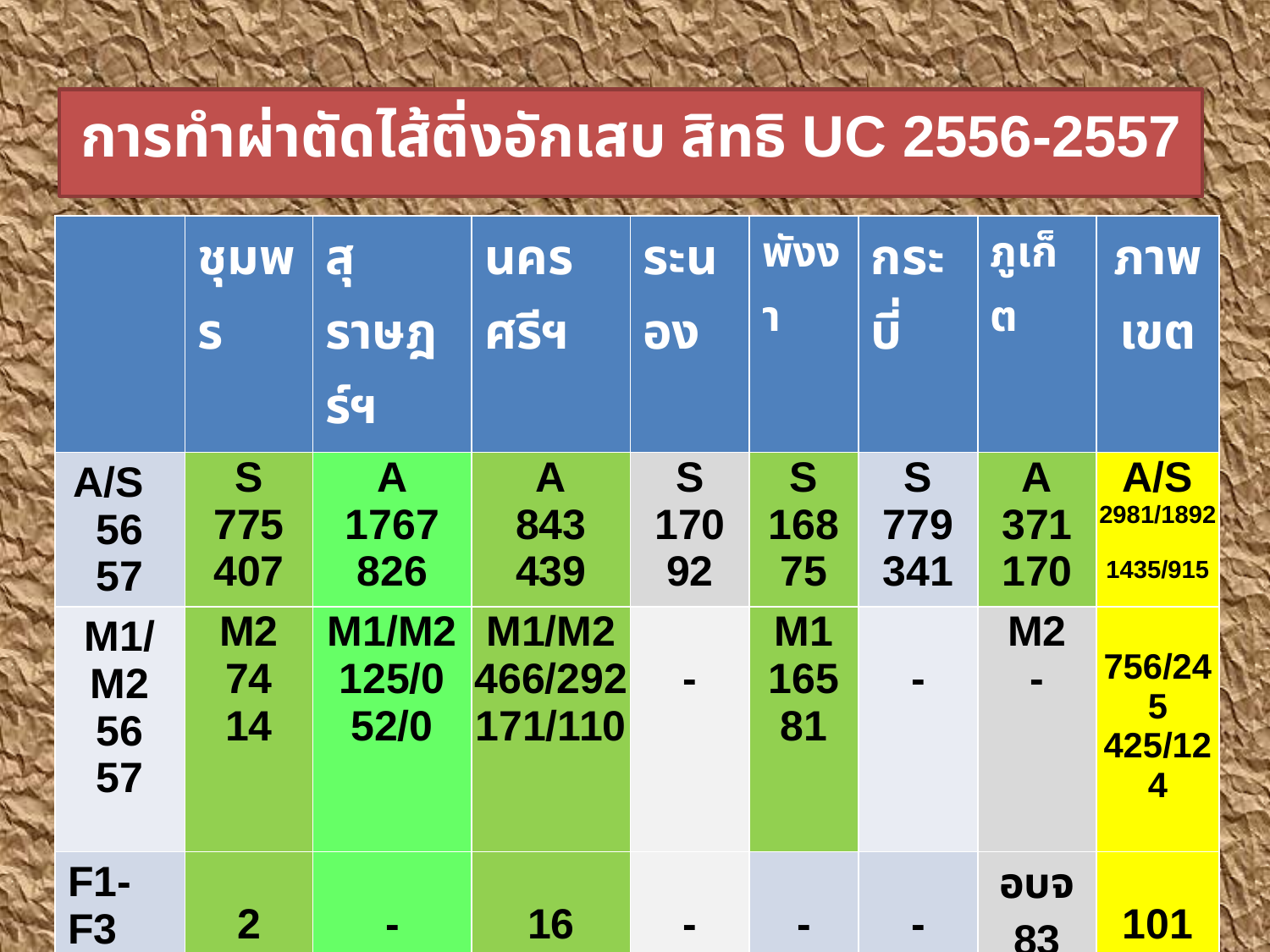

# การทำผ่าตัดไส้ติ่งอักเสบ สิทธิ UC 2556-2557
|  | ชุมพร | สุราษฎร์ฯ | นครศรีฯ | ระนอง | พังงา | กระบี่ | ภูเก็ต | ภาพ เขต |
| --- | --- | --- | --- | --- | --- | --- | --- | --- |
| A/S 56 57 | S 775 407 | A 1767 826 | A 843 439 | S 170 92 | S 168 75 | S 779 341 | A 371 170 | A/S 2981/1892 1435/915 |
| M1/M2 56 57 | M2 74 14 | M1/M2 125/0 52/0 | M1/M2 466/292 171/110 | - | M1 165 81 | - | M2 - | 756/245 425/124 |
| F1-F3 56 57 | 2 1 | - | 16 1 | - | - | - | อบจ 83 45 | 101 47 |